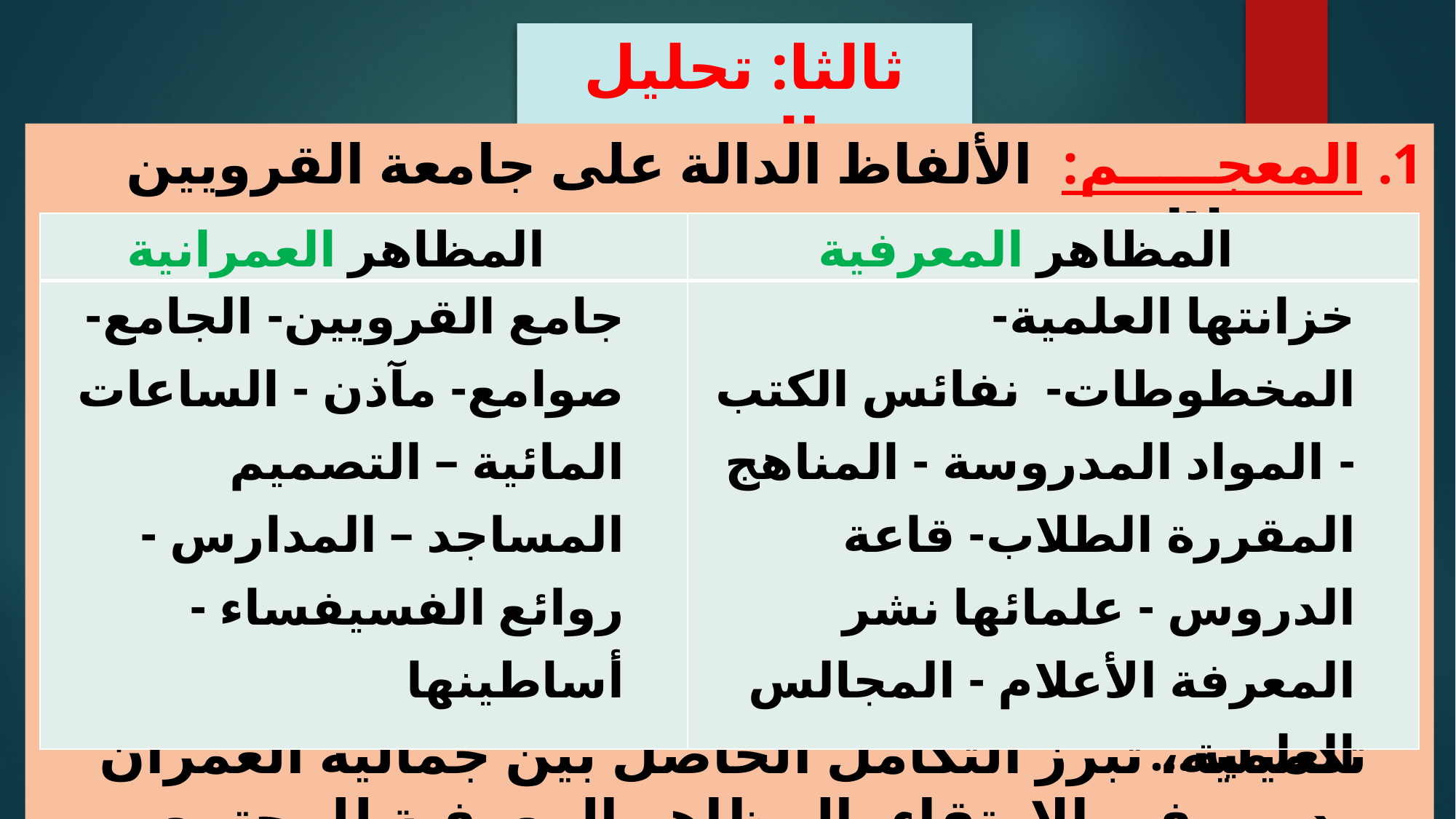

ثالثا: تحليل النص
المعجـــــم:  الألفاظ الدالة على جامعة القرويين من خلال:

العلاقة بين الحقلين المعجميين: علاقة ترابطية تكميلية، تبرز التكامل الحاصل بين جمالية العمران ودوره في الارتقاء بالمظاهر المعرفية للمجتمع المغربي.
| المظاهر العمرانية | المظاهر المعرفية |
| --- | --- |
| جامع القرويين- الجامع- صوامع- مآذن - الساعات المائية – التصميم المساجد – المدارس - روائع الفسيفساء - أساطينها | خزانتها العلمية- المخطوطات- نفائس الكتب - المواد المدروسة - المناهج المقررة الطلاب- قاعة الدروس - علمائها نشر المعرفة الأعلام - المجالس العلمية... |